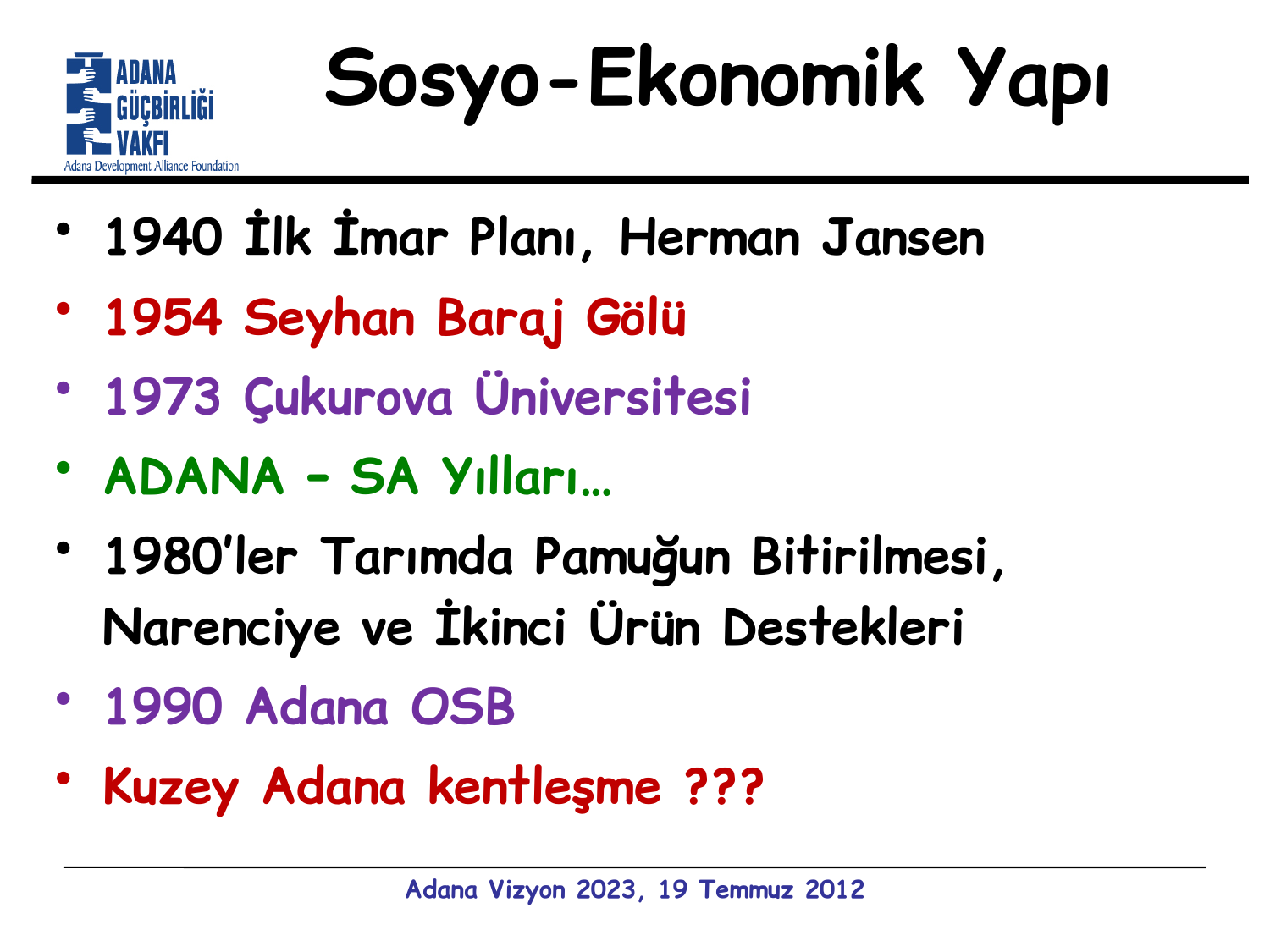

# Sosyo-Ekonomik Yapı
1940 İlk İmar Planı, Herman Jansen
1954 Seyhan Baraj Gölü
1973 Çukurova Üniversitesi
ADANA – SA Yılları…
1980’ler Tarımda Pamuğun Bitirilmesi, Narenciye ve İkinci Ürün Destekleri
1990 Adana OSB
Kuzey Adana kentleşme ???

Adana Vizyon 2023, 19 Temmuz 2012